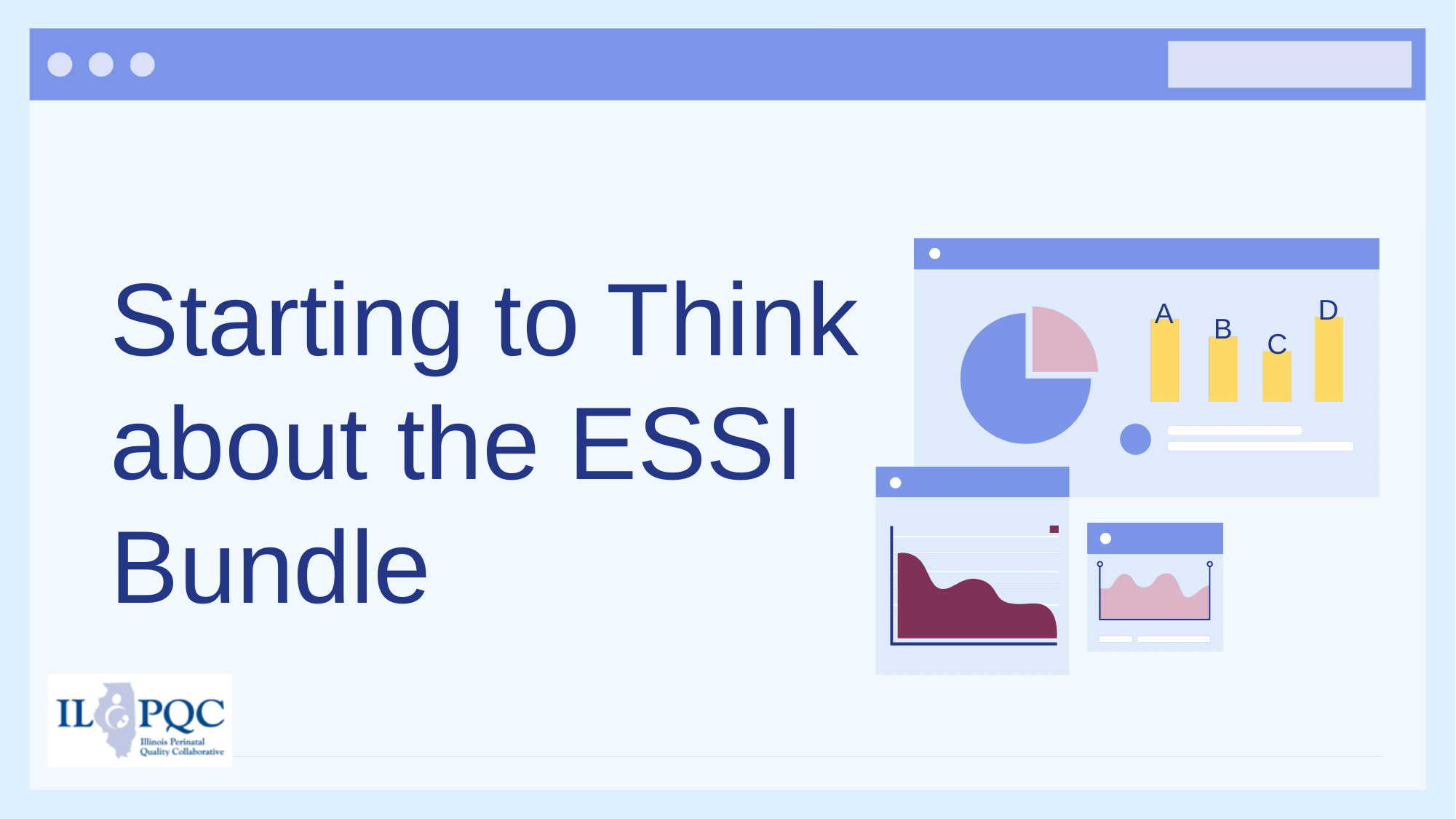

Starting to Think about the ESSI Bundle
D
A
B
C